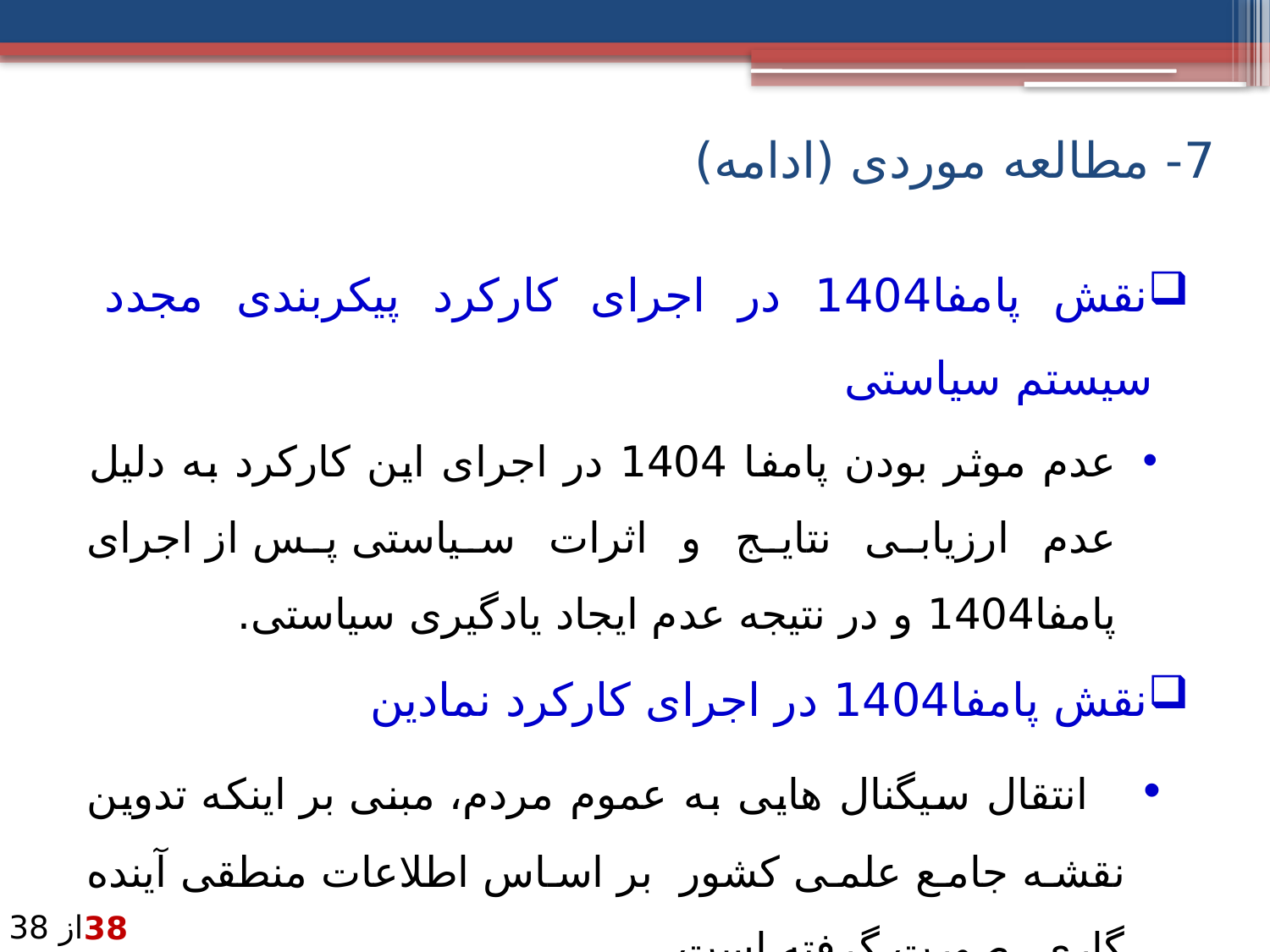

# 7- مطالعه موردی (ادامه)
نقش پامفا1404 در اجرای کارکرد پیکربندی مجدد سیستم سیاستی
عدم موثر بودن پامفا 1404 در اجرای این کارکرد به دلیل عدم ارزیابی نتایج و اثرات سیاستی پس از اجرای پامفا1404 و در نتیجه عدم ایجاد یادگیری سیاستی.
نقش پامفا1404 در اجرای کارکرد نمادین
  انتقال سیگنال هایی به عموم مردم، مبنی بر اینکه تدوین نقشه جامع علمی کشور  بر اساس اطلاعات منطقی آینده گاری  صورت گرفته است.

از 38
38